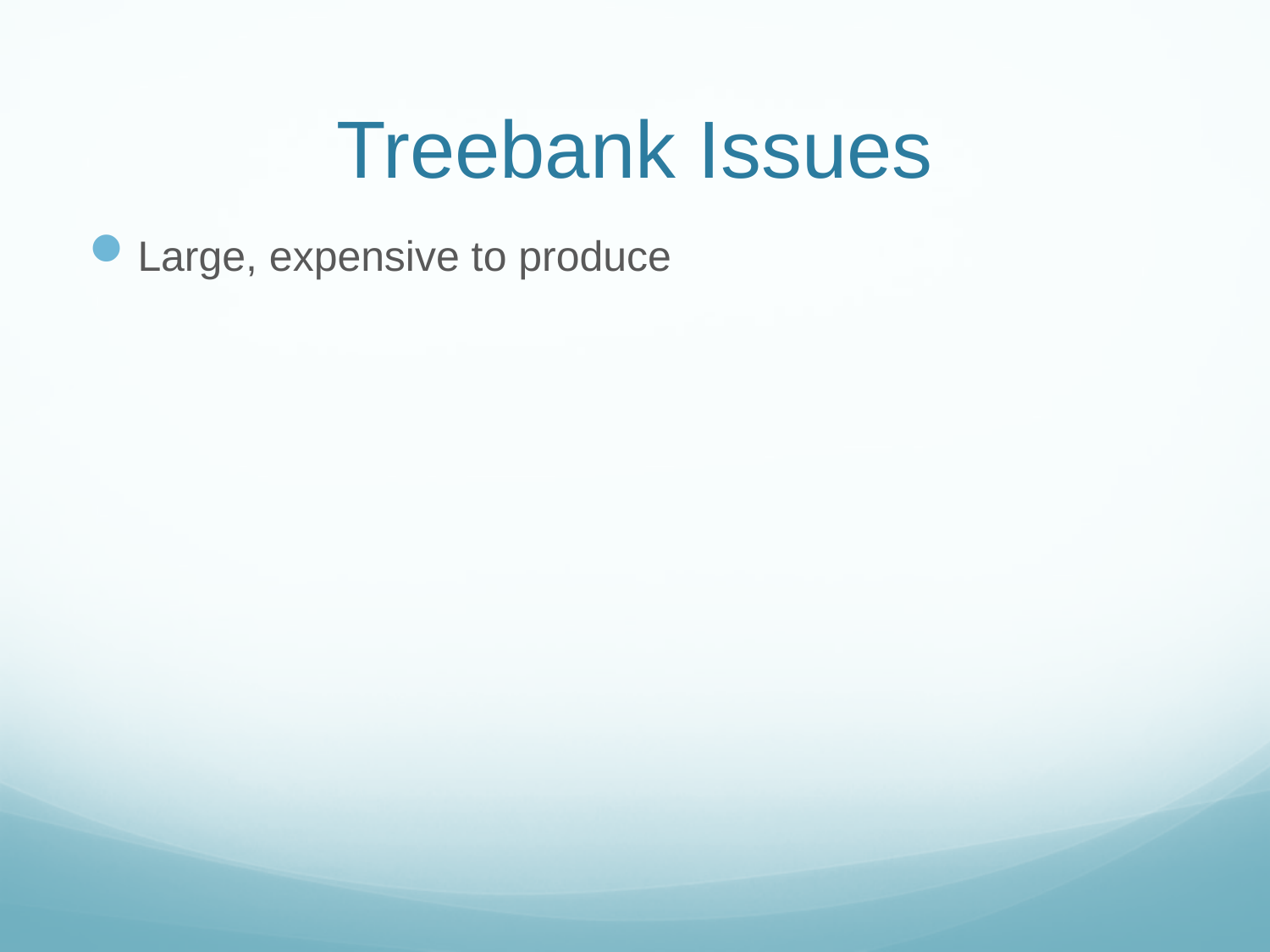

# Treebank Issues
Large, expensive to produce